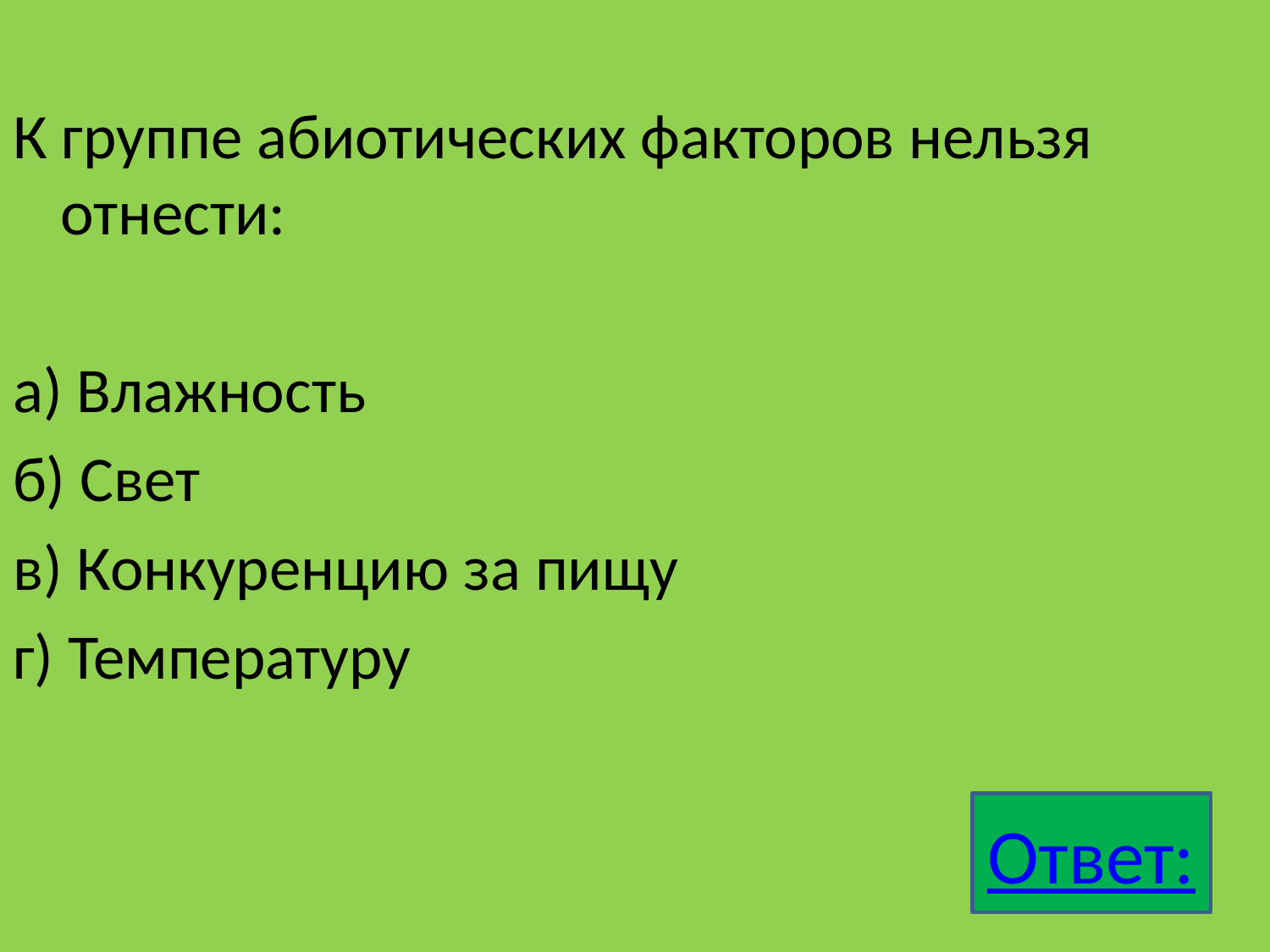

К группе абиотических факторов нельзя отнести:

а) Влажность
б) Свет
в) Конкуренцию за пищу
г) Температуру
Ответ: